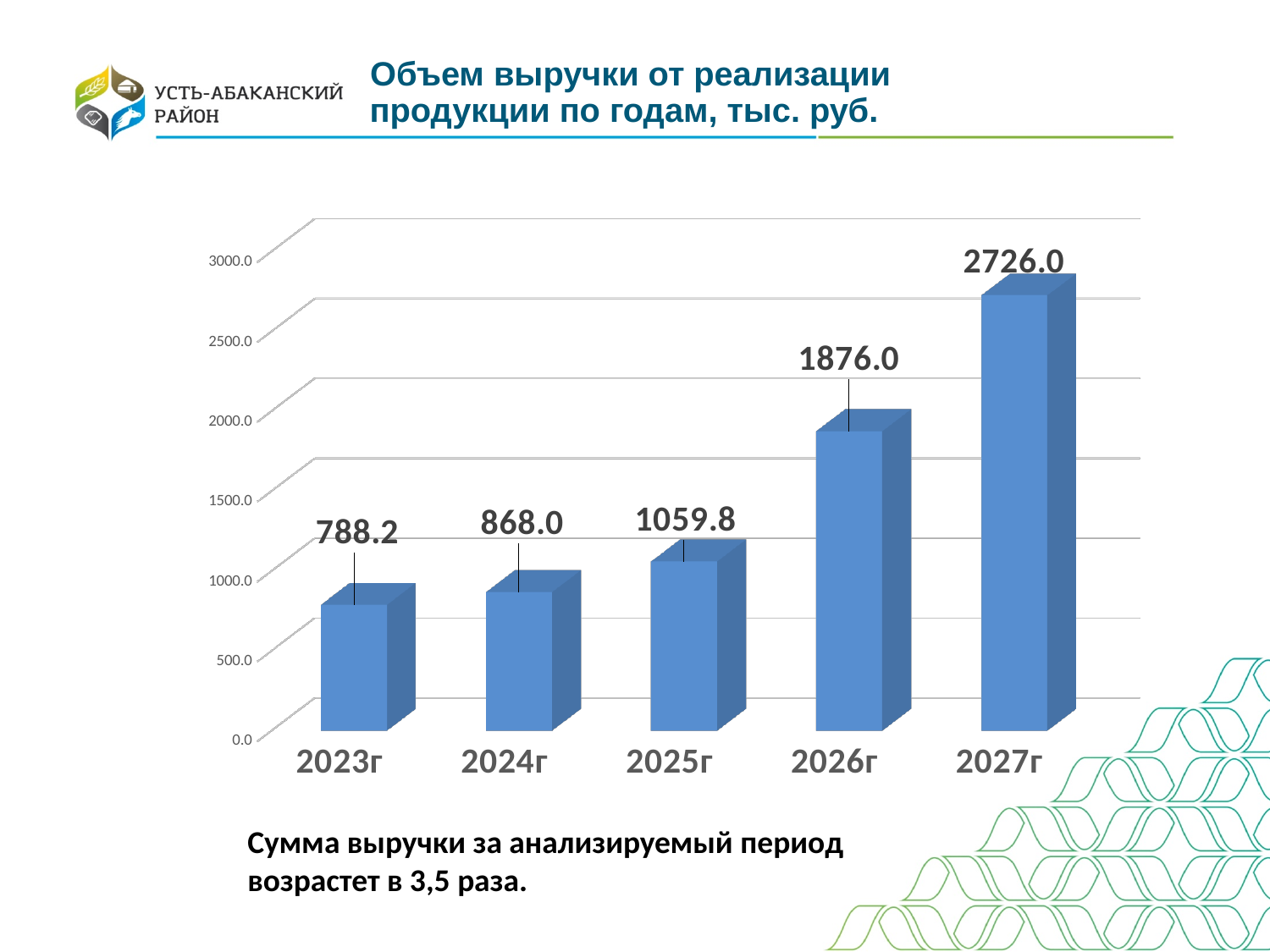

# Объем выручки от реализации продукции по годам, тыс. руб.

[unsupported chart]

Сумма выручки за анализируемый период возрастет в 3,5 раза.